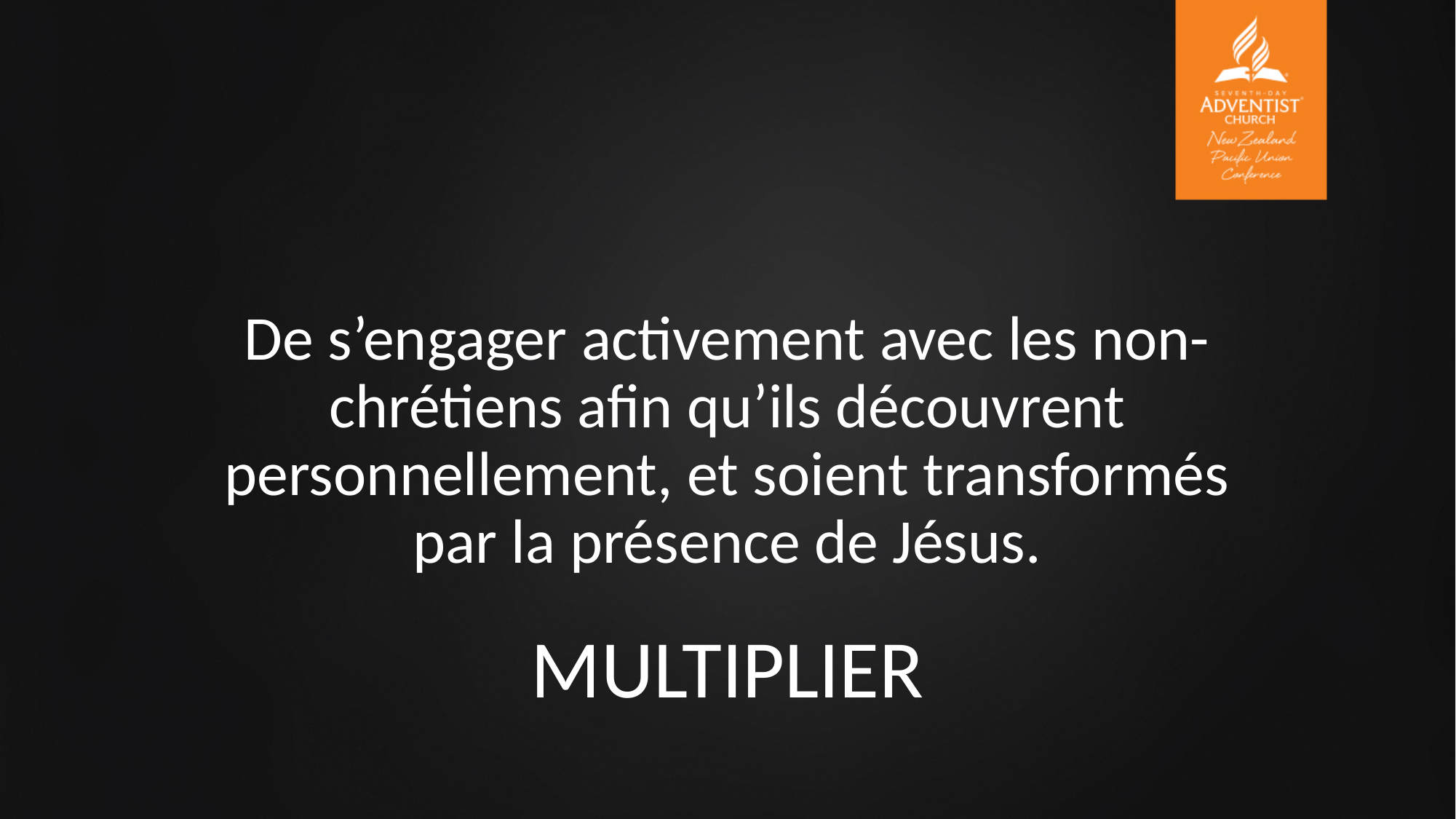

# De s’engager activement avec les non-chrétiens afin qu’ils découvrent personnellement, et soient transformés par la présence de Jésus.
MULTIPLIER